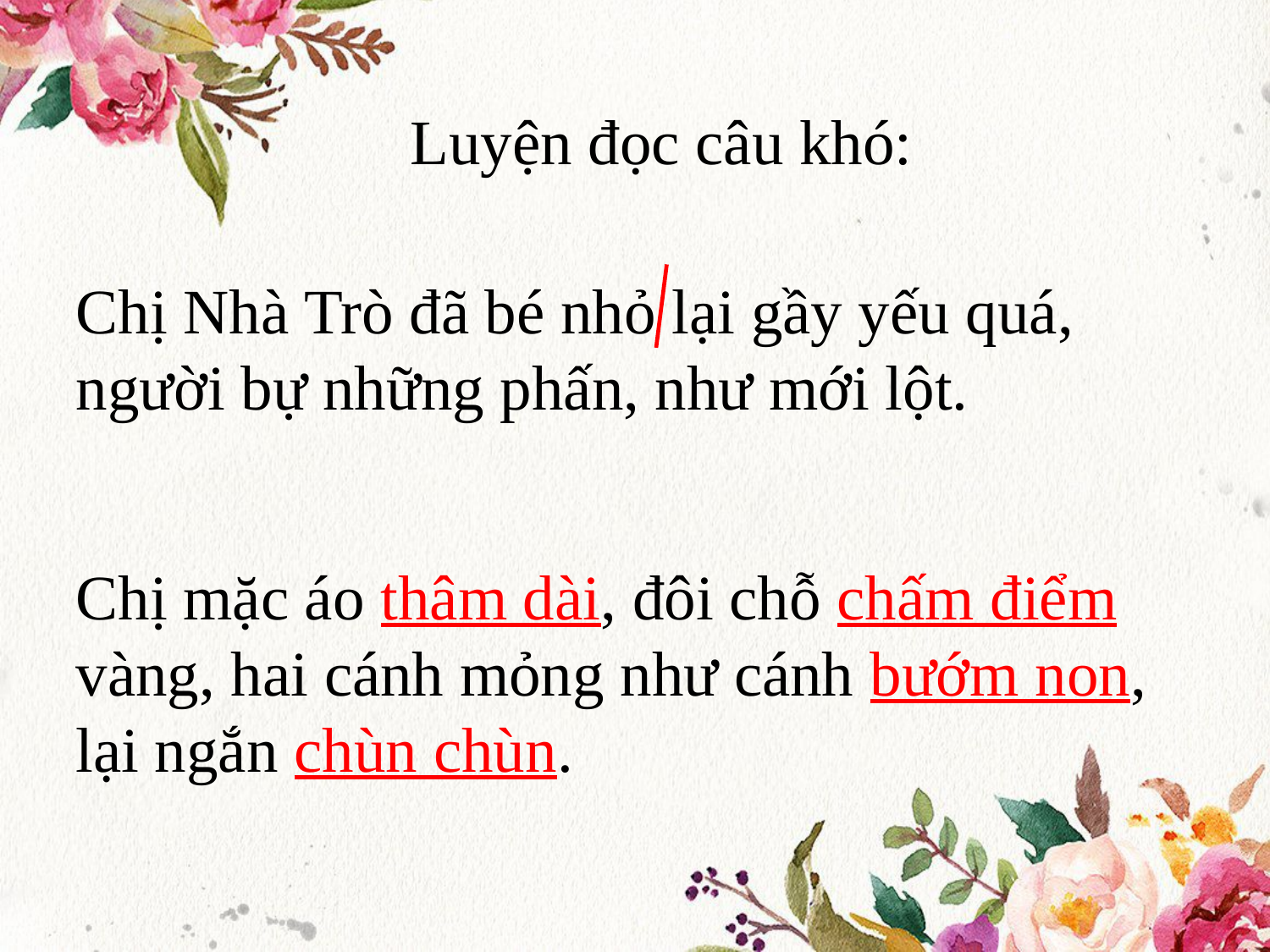

Luyện đọc câu khó:
Chị Nhà Trò đã bé nhỏ lại gầy yếu quá, người bự những phấn, như mới lột.
Chị mặc áo thâm dài, đôi chỗ chấm điểm vàng, hai cánh mỏng như cánh bướm non, lại ngắn chùn chùn.